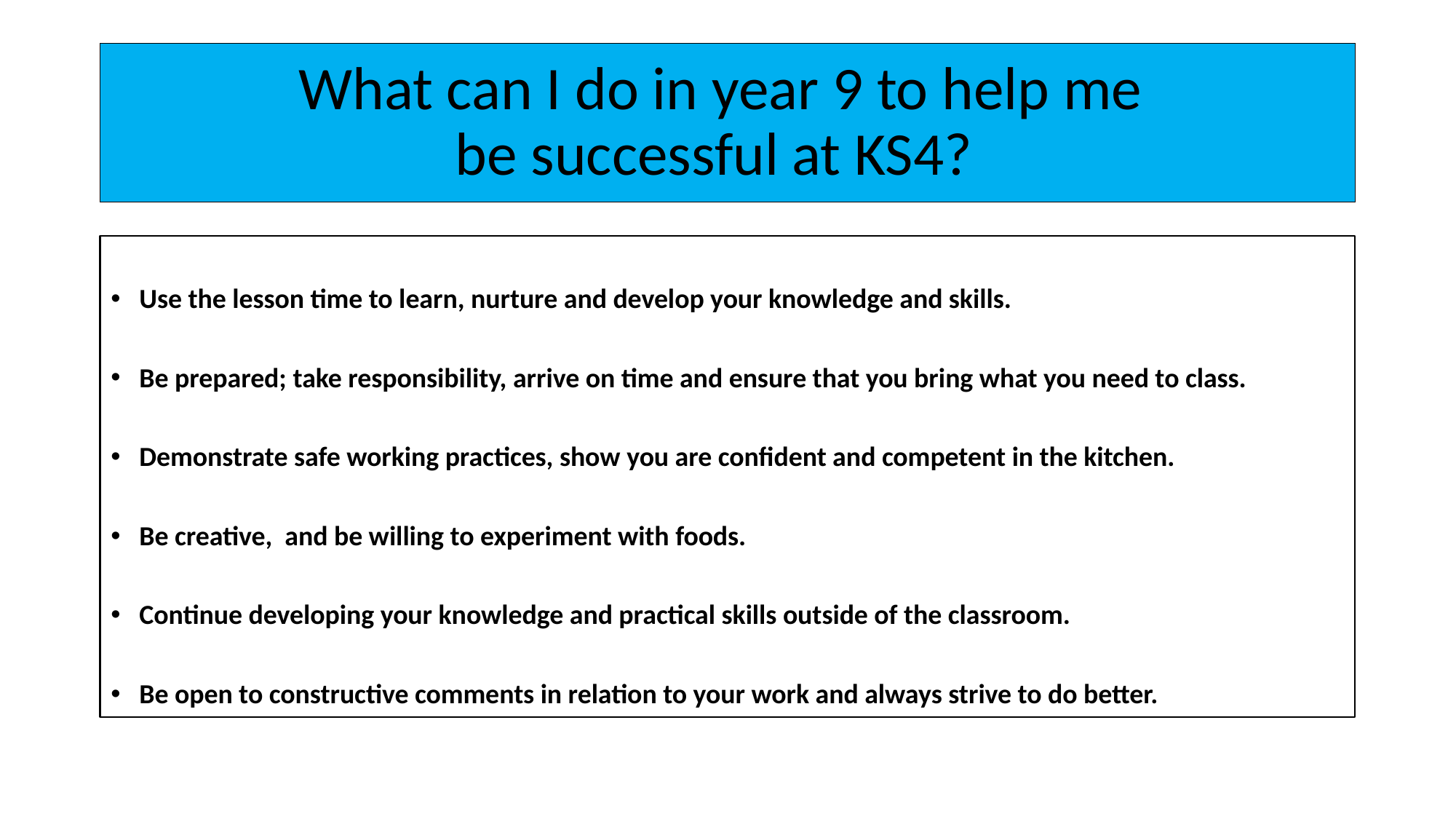

# What can I do in year 9 to help me be successful at KS4?

Use the lesson time to learn, nurture and develop your knowledge and skills.

Be prepared; take responsibility, arrive on time and ensure that you bring what you need to class.

Demonstrate safe working practices, show you are confident and competent in the kitchen.

Be creative,  and be willing to experiment with foods.

Continue developing your knowledge and practical skills outside of the classroom.

Be open to constructive comments in relation to your work and always strive to do better.